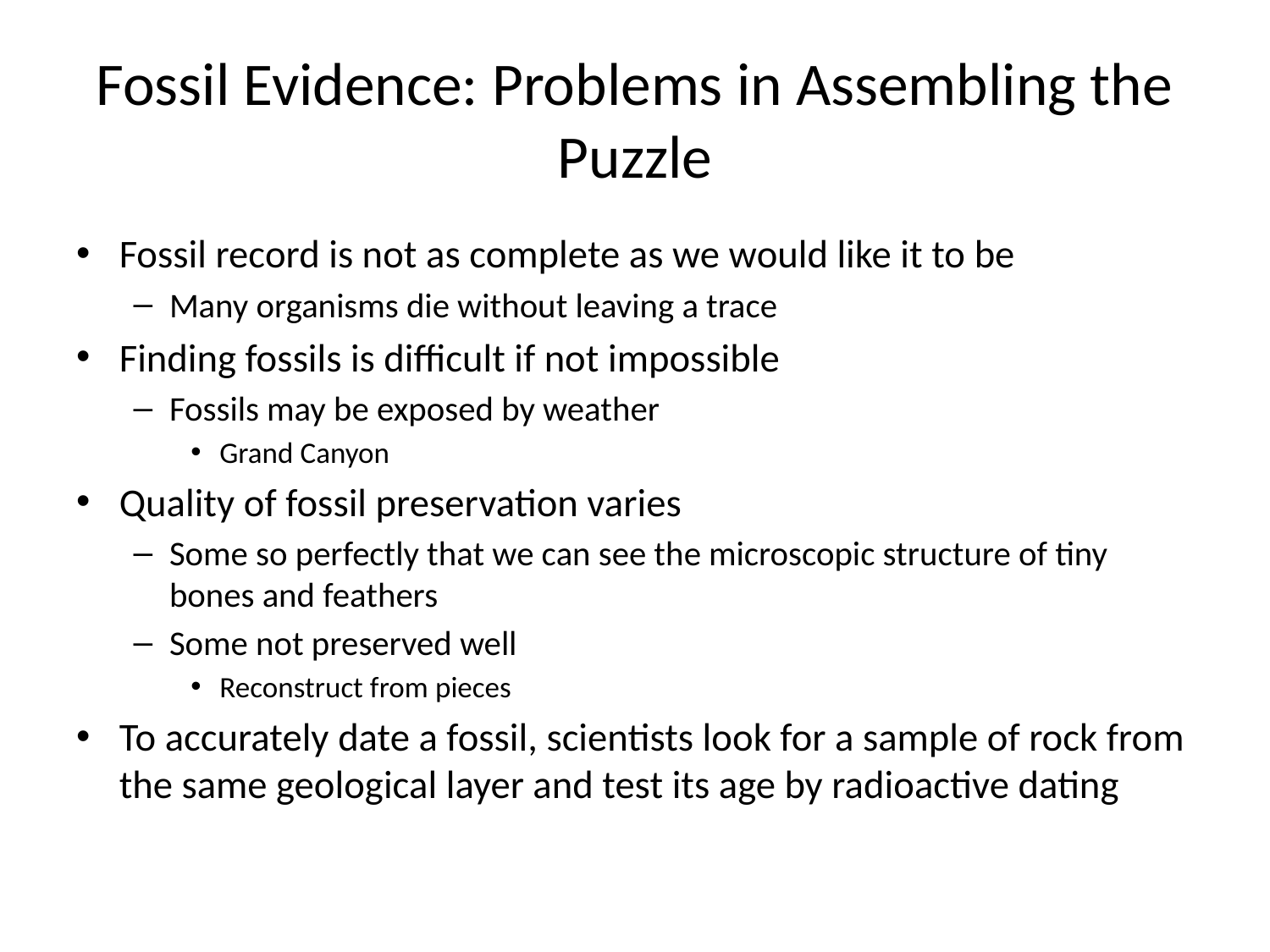

# Fossil Evidence: Problems in Assembling the Puzzle
Fossil record is not as complete as we would like it to be
Many organisms die without leaving a trace
Finding fossils is difficult if not impossible
Fossils may be exposed by weather
Grand Canyon
Quality of fossil preservation varies
Some so perfectly that we can see the microscopic structure of tiny bones and feathers
Some not preserved well
Reconstruct from pieces
To accurately date a fossil, scientists look for a sample of rock from the same geological layer and test its age by radioactive dating